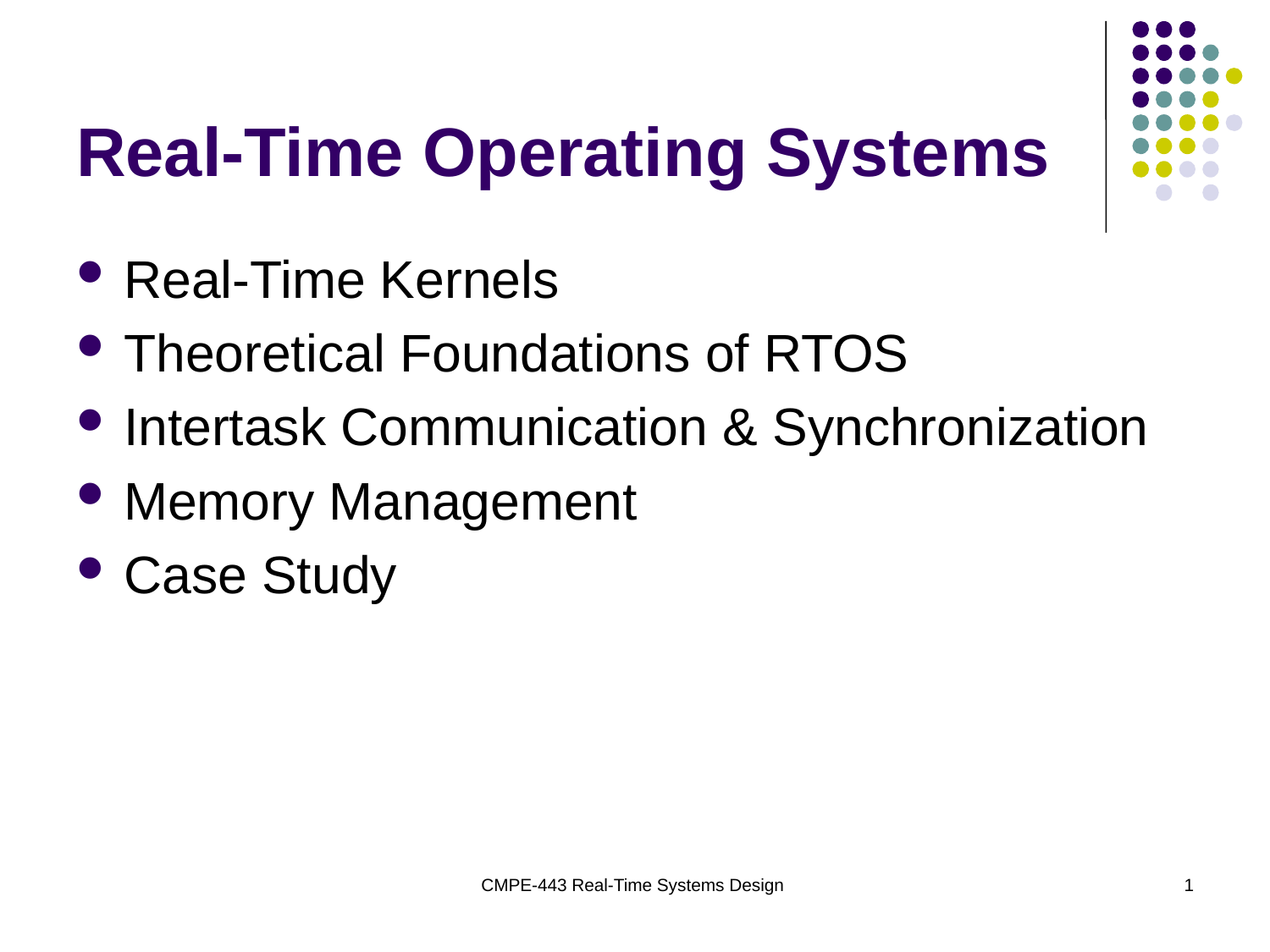

# Real-Time Operating Systems
Real-Time Kernels
Theoretical Foundations of RTOS
Intertask Communication & Synchronization
Memory Management
Case Study
CMPE-443 Real-Time Systems Design
1